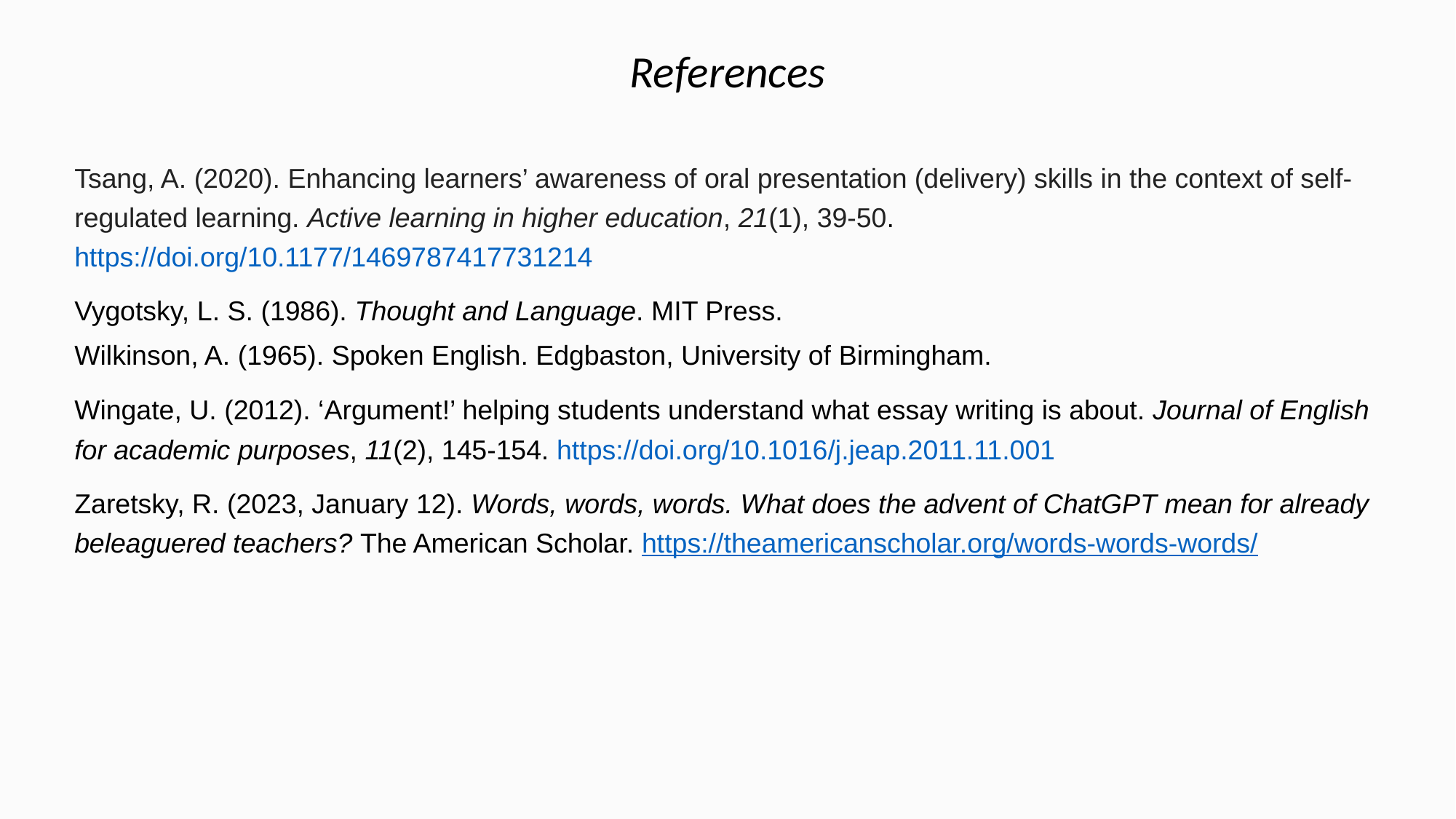

# References
Tsang, A. (2020). Enhancing learners’ awareness of oral presentation (delivery) skills in the context of self-regulated learning. Active learning in higher education, 21(1), 39-50. https://doi.org/10.1177/1469787417731214
Vygotsky, L. S. (1986). Thought and Language. MIT Press.
Wilkinson, A. (1965). Spoken English. Edgbaston, University of Birmingham.
Wingate, U. (2012). ‘Argument!’ helping students understand what essay writing is about. Journal of English for academic purposes, 11(2), 145-154. https://doi.org/10.1016/j.jeap.2011.11.001
Zaretsky, R. (2023, January 12). Words, words, words. What does the advent of ChatGPT mean for already beleaguered teachers? The American Scholar. https://theamericanscholar.org/words-words-words/